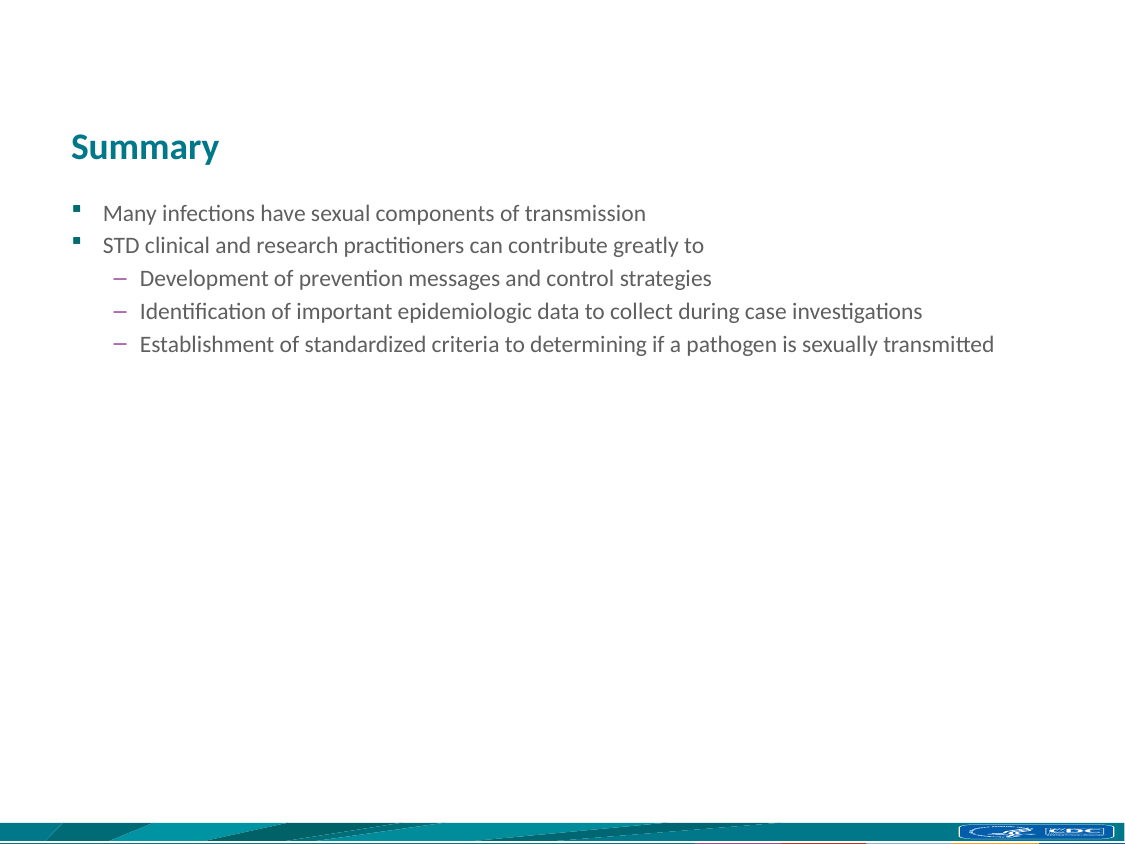

# Summary
Many infections have sexual components of transmission
STD clinical and research practitioners can contribute greatly to
Development of prevention messages and control strategies
Identification of important epidemiologic data to collect during case investigations
Establishment of standardized criteria to determining if a pathogen is sexually transmitted